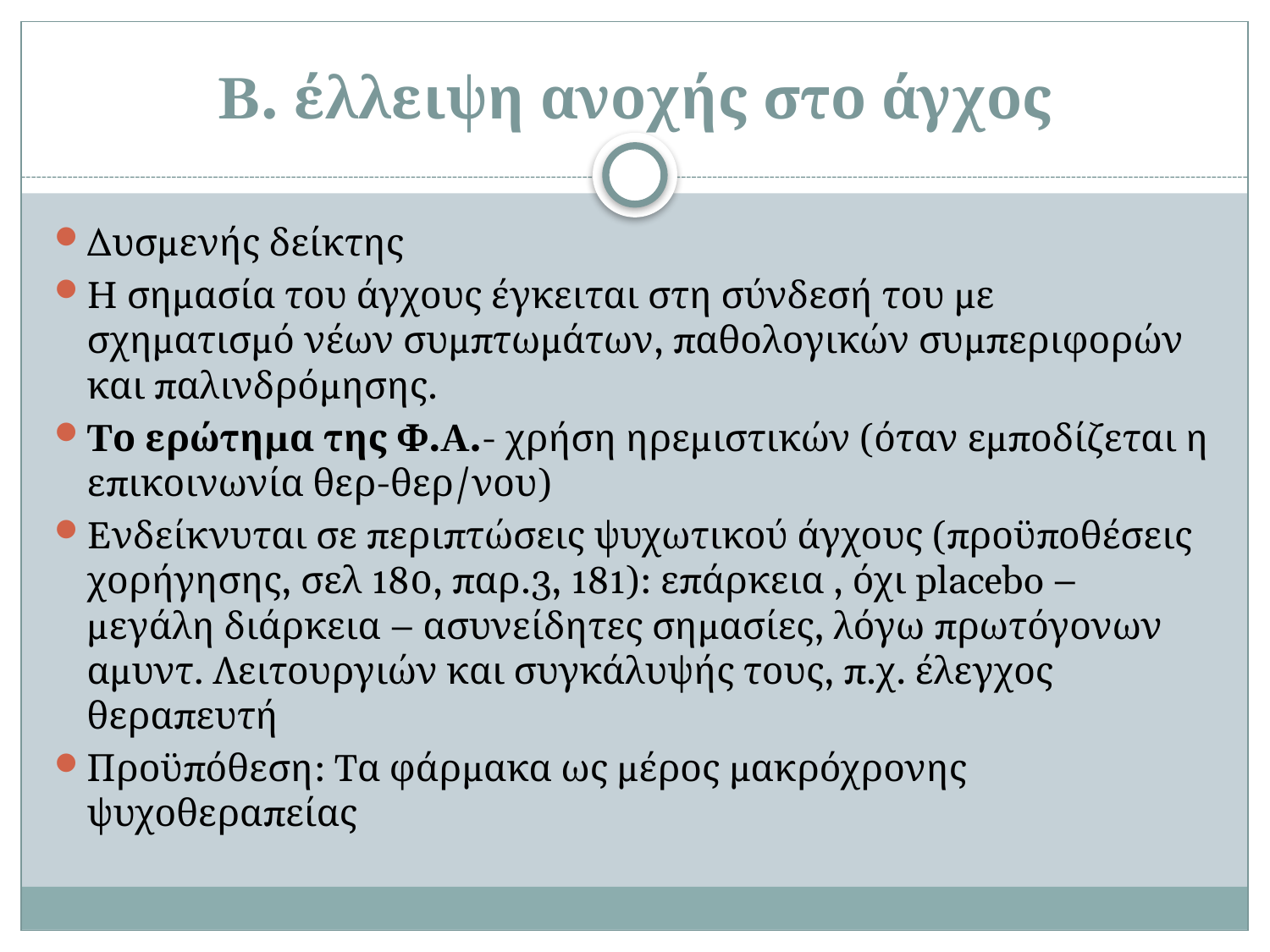

# Β. έλλειψη ανοχής στο άγχος
Δυσμενής δείκτης
Η σημασία του άγχους έγκειται στη σύνδεσή του με σχηματισμό νέων συμπτωμάτων, παθολογικών συμπεριφορών και παλινδρόμησης.
Το ερώτημα της Φ.Α.- χρήση ηρεμιστικών (όταν εμποδίζεται η επικοινωνία θερ-θερ/νου)
Ενδείκνυται σε περιπτώσεις ψυχωτικού άγχους (προϋποθέσεις χορήγησης, σελ 180, παρ.3, 181): επάρκεια , όχι placebo – μεγάλη διάρκεια – ασυνείδητες σημασίες, λόγω πρωτόγονων αμυντ. Λειτουργιών και συγκάλυψής τους, π.χ. έλεγχος θεραπευτή
Προϋπόθεση: Τα φάρμακα ως μέρος μακρόχρονης ψυχοθεραπείας